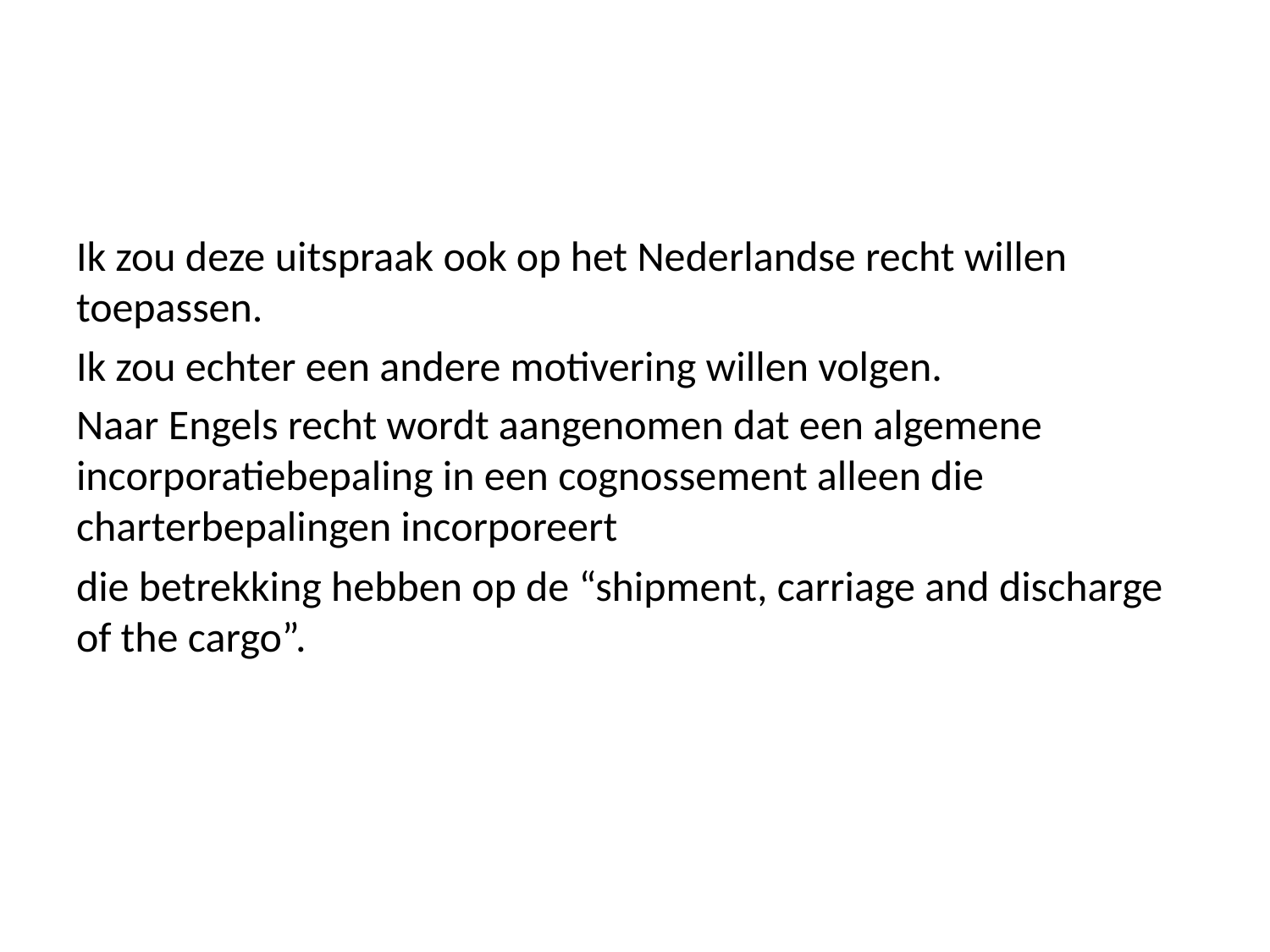

#
Ik zou deze uitspraak ook op het Nederlandse recht willen toepassen.
Ik zou echter een andere motivering willen volgen.
Naar Engels recht wordt aangenomen dat een algemene incorporatiebepaling in een cognossement alleen die charterbepalingen incorporeert
die betrekking hebben op de “shipment, carriage and discharge of the cargo”.